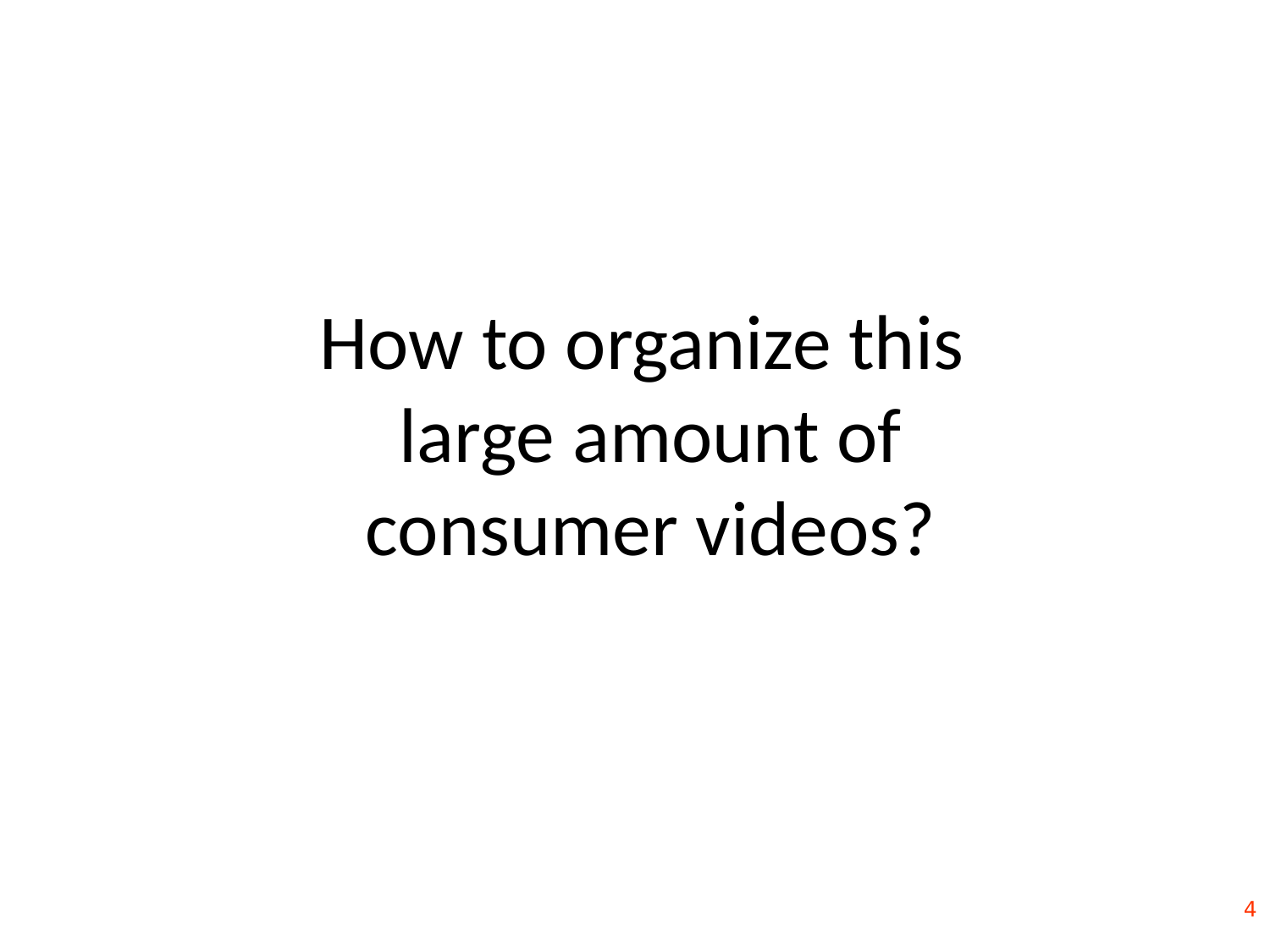

How to organize this
large amount of
consumer videos?
4